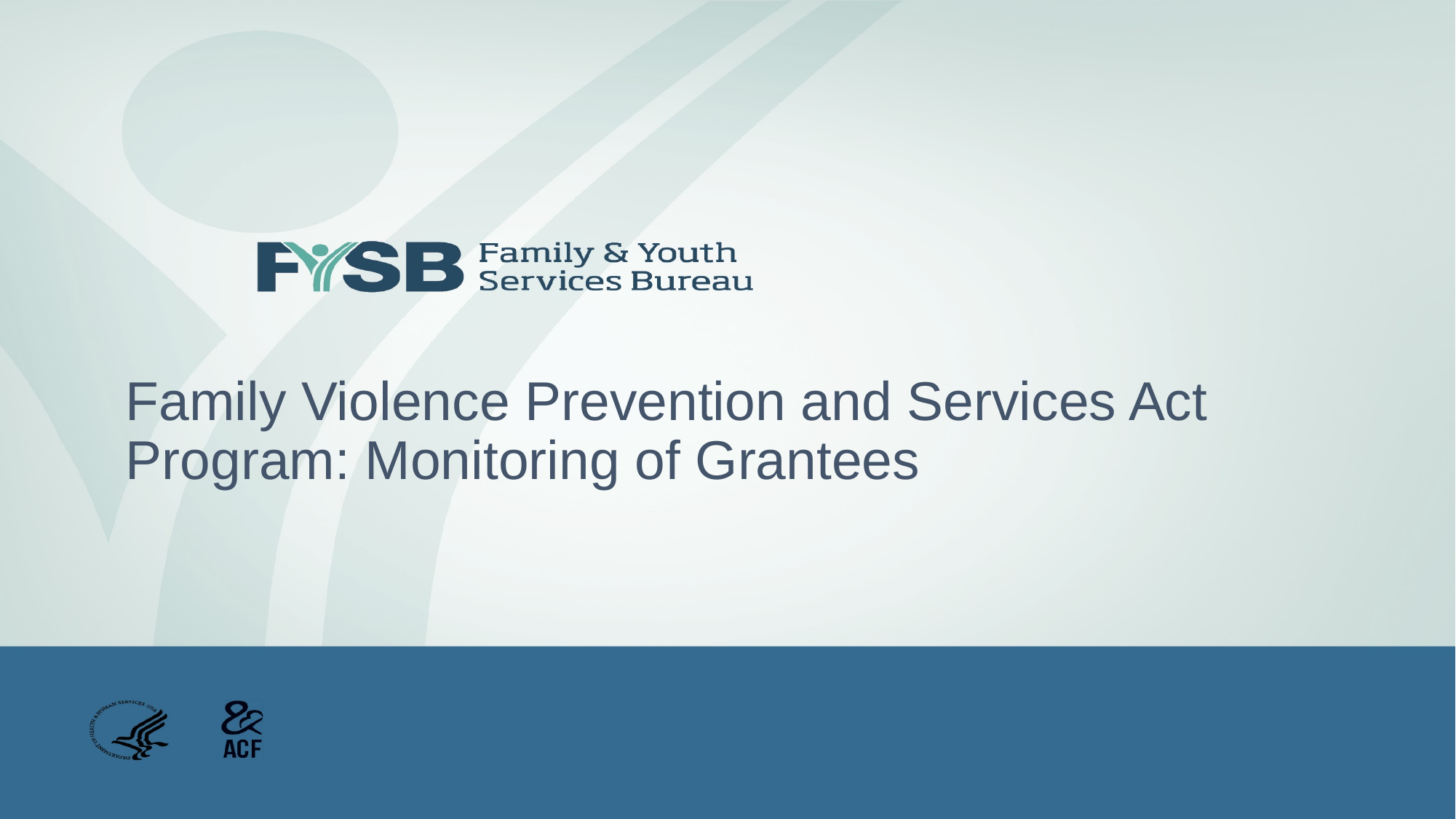

# Family Violence Prevention and Services Act Program: Monitoring of Grantees